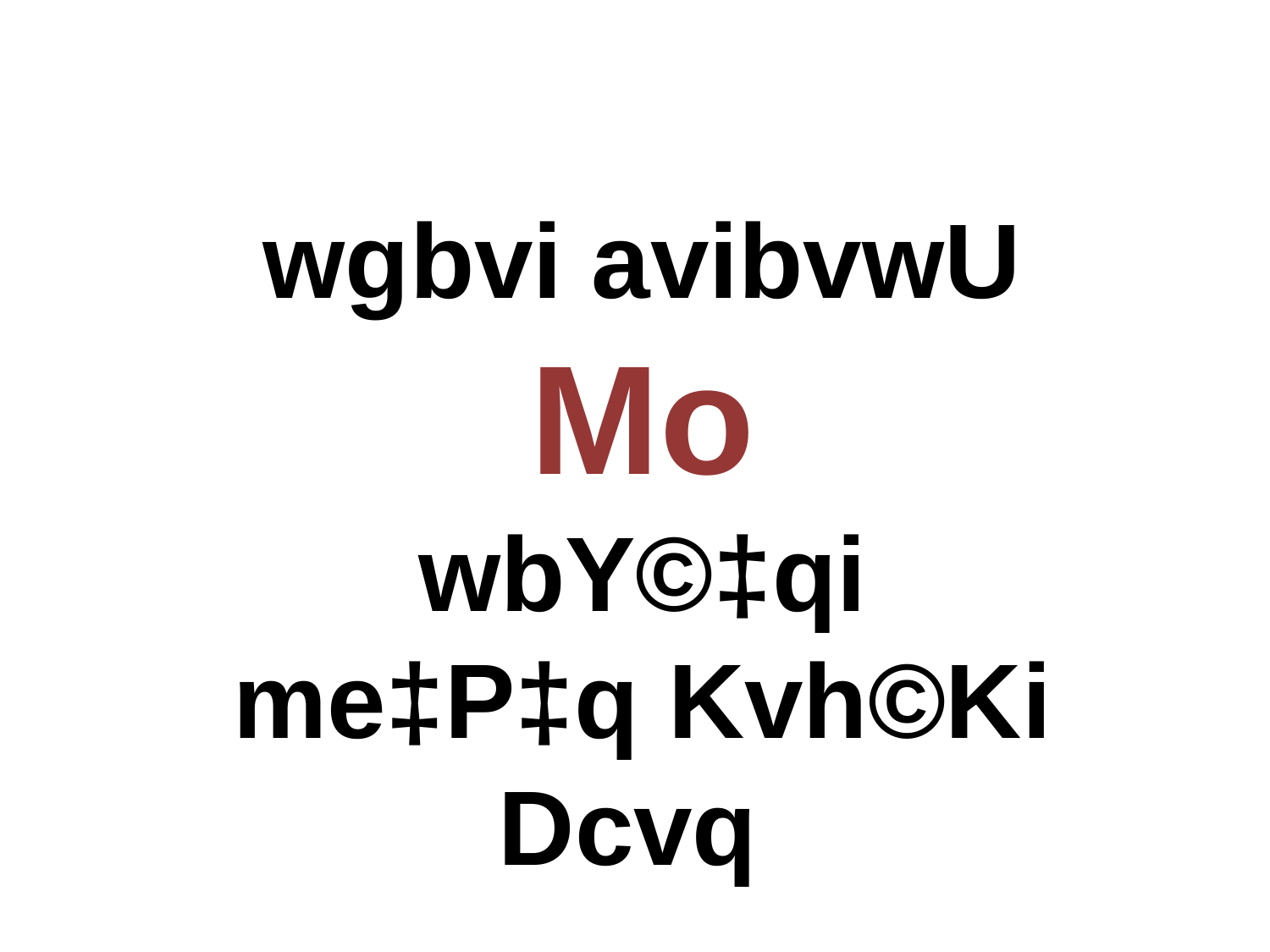

wgbvi avibvwU
 Mo
wbY©‡qi me‡P‡q Kvh©Ki Dcvq